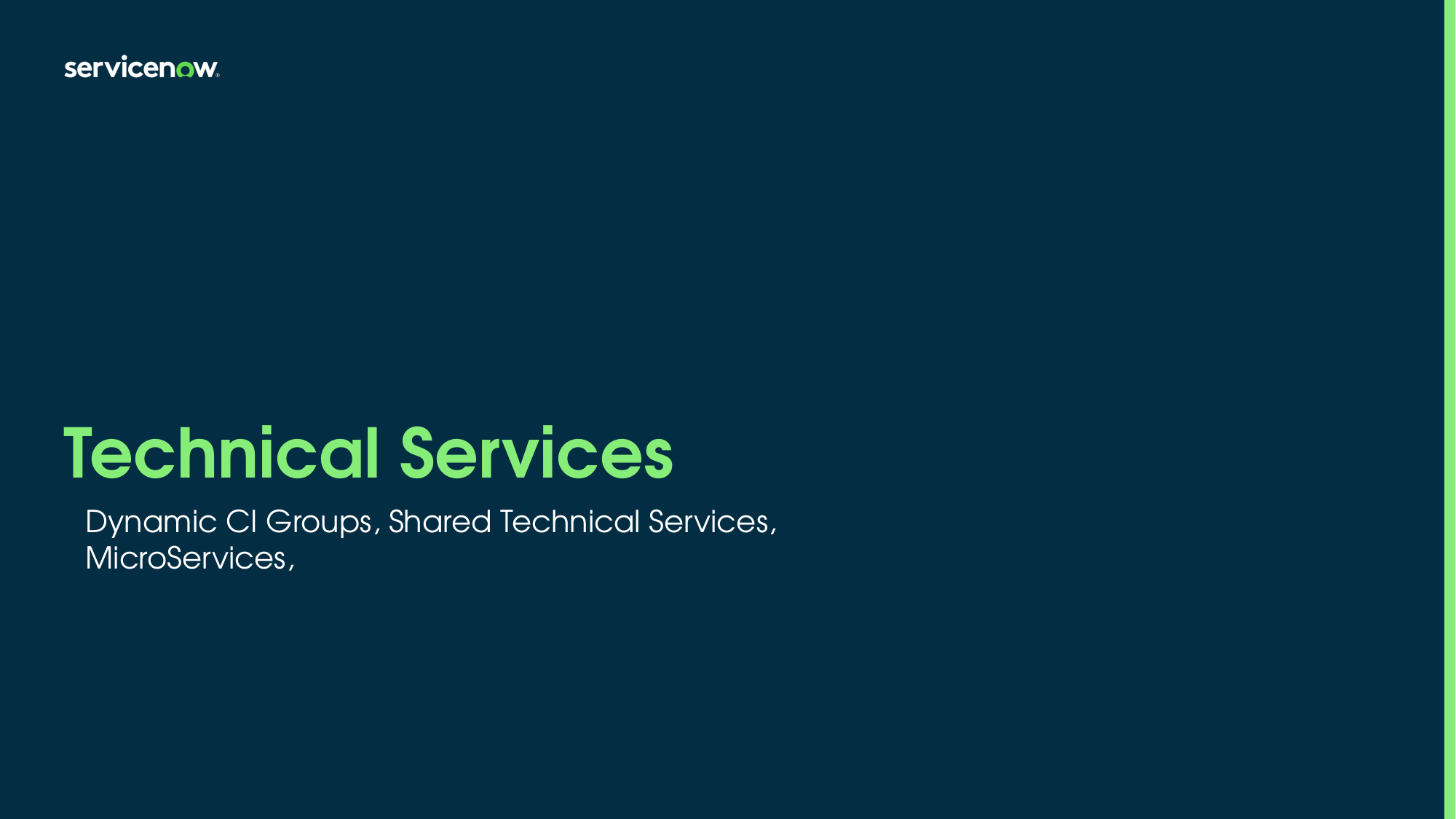

# Technical Services
Dynamic CI Groups, Shared Technical Services, MicroServices,